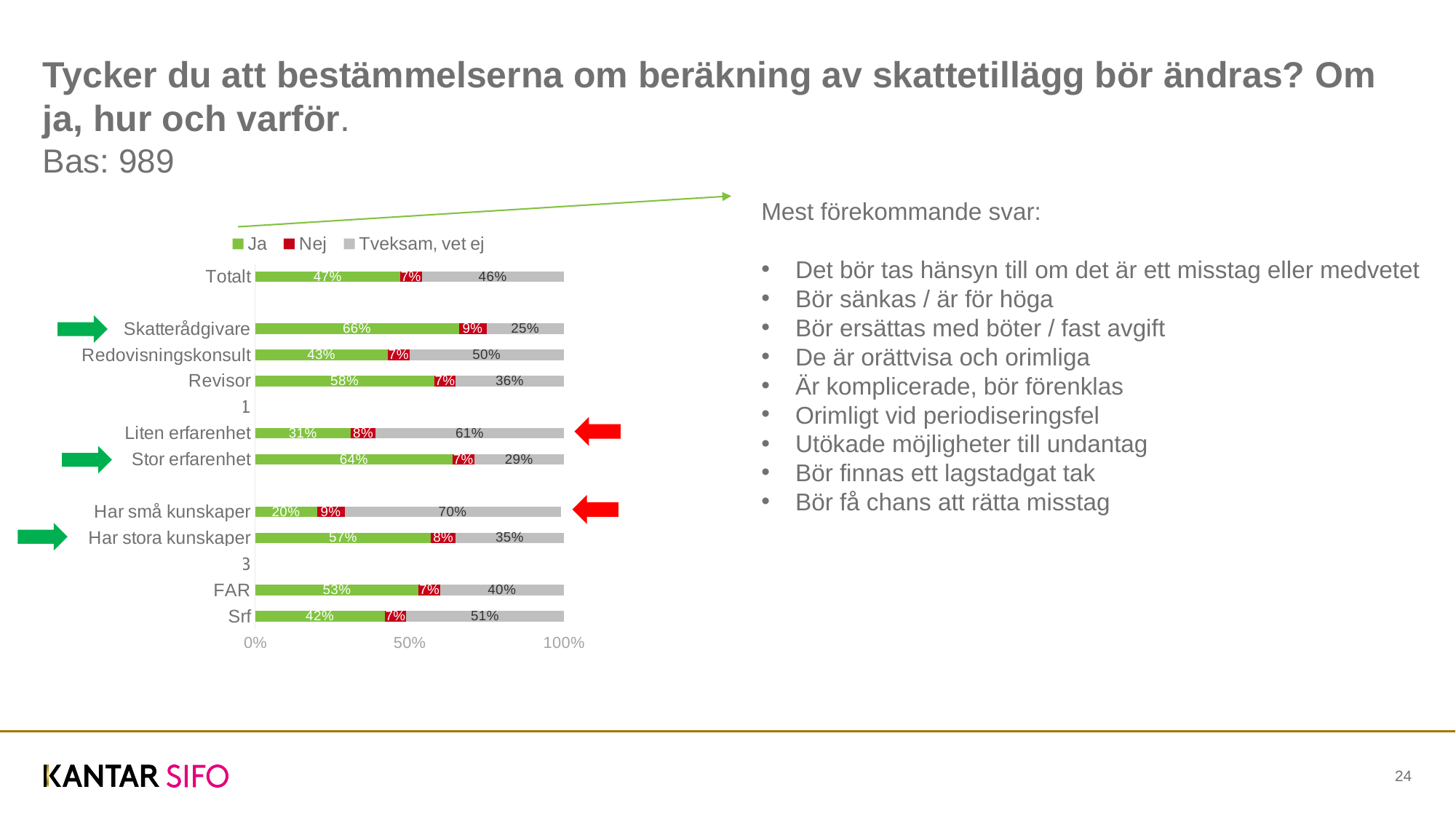

# Tycker du att bestämmelserna om beräkning av skattetillägg bör ändras? Om ja, hur och varför.
Bas: 989
Mest förekommande svar:

Det bör tas hänsyn till om det är ett misstag eller medvetet
Bör sänkas / är för höga
Bör ersättas med böter / fast avgift
De är orättvisa och orimliga
Är komplicerade, bör förenklas
Orimligt vid periodiseringsfel
Utökade möjligheter till undantag
Bör finnas ett lagstadgat tak
Bör få chans att rätta misstag

### Chart

| Category | Ja | Nej | Tveksam, vet ej |
|---|---|---|---|
| Srf | 0.42 | 0.07 | 0.51 |
| FAR | 0.53 | 0.07 | 0.4 |
| Kolumn3 | None | None | None |
| Har stora kunskaper | 0.57 | 0.08 | 0.35 |
| Har små kunskaper | 0.2 | 0.09 | 0.7 |
| Kolumn2 | None | None | None |
| Stor erfarenhet | 0.64 | 0.07 | 0.29 |
| Liten erfarenhet | 0.31 | 0.08 | 0.61 |
| Kolumn1 | None | None | None |
| Revisor | 0.58 | 0.07 | 0.36 |
| Redovisningskonsult | 0.43 | 0.07 | 0.5 |
| Skatterådgivare | 0.66 | 0.09 | 0.25 |
|  | None | None | None |
| Totalt | 0.47 | 0.07 | 0.46 |

24